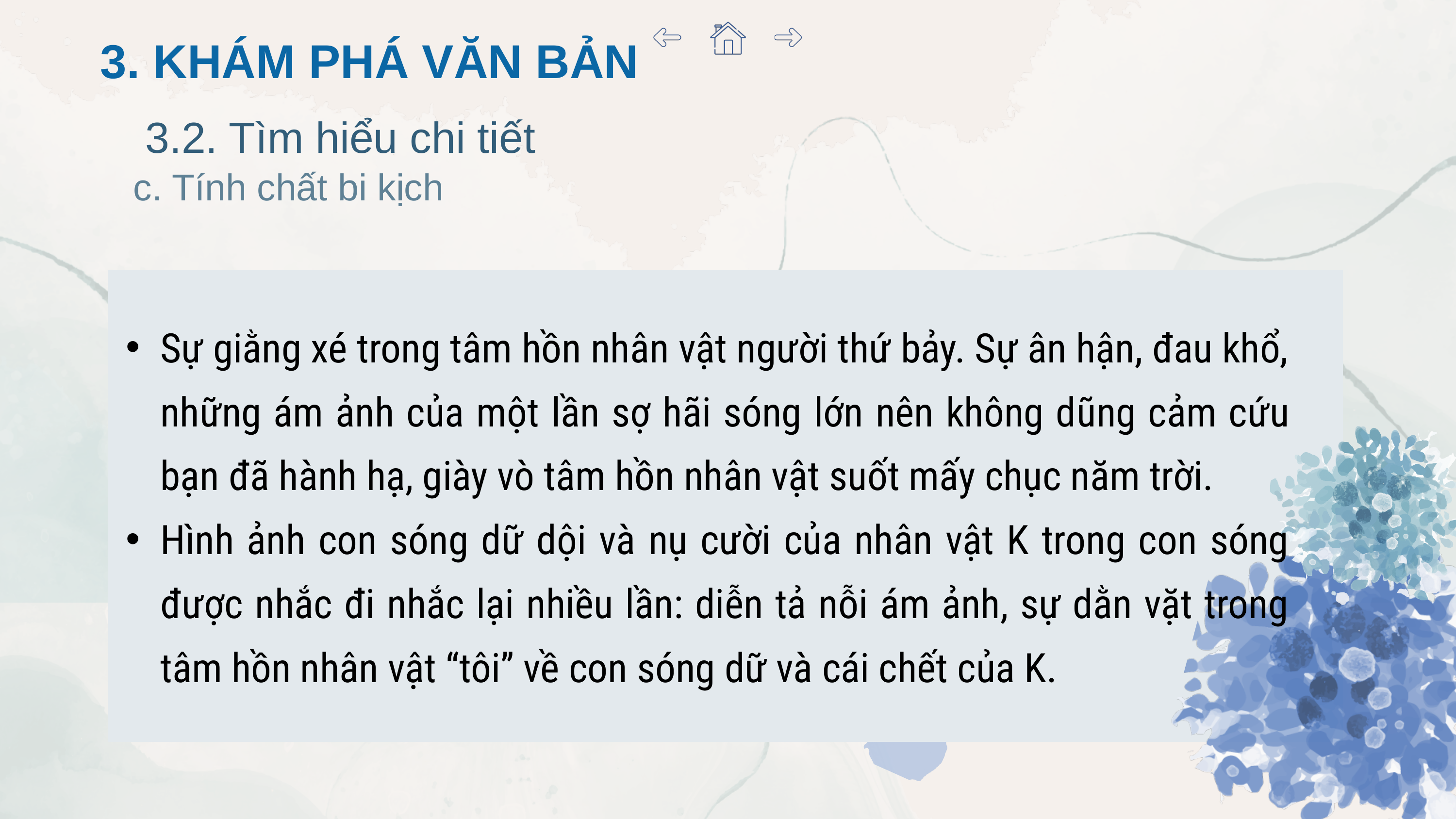

3. KHÁM PHÁ VĂN BẢN

3.2. Tìm hiểu chi tiết

c. Tính chất bi kịch

Sự giằng xé trong tâm hồn nhân vật người thứ bảy. Sự ân hận, đau khổ, những ám ảnh của một lần sợ hãi sóng lớn nên không dũng cảm cứu bạn đã hành hạ, giày vò tâm hồn nhân vật suốt mấy chục năm trời.
Hình ảnh con sóng dữ dội và nụ cười của nhân vật K trong con sóng được nhắc đi nhắc lại nhiều lần: diễn tả nỗi ám ảnh, sự dằn vặt trong tâm hồn nhân vật “tôi” về con sóng dữ và cái chết của K.